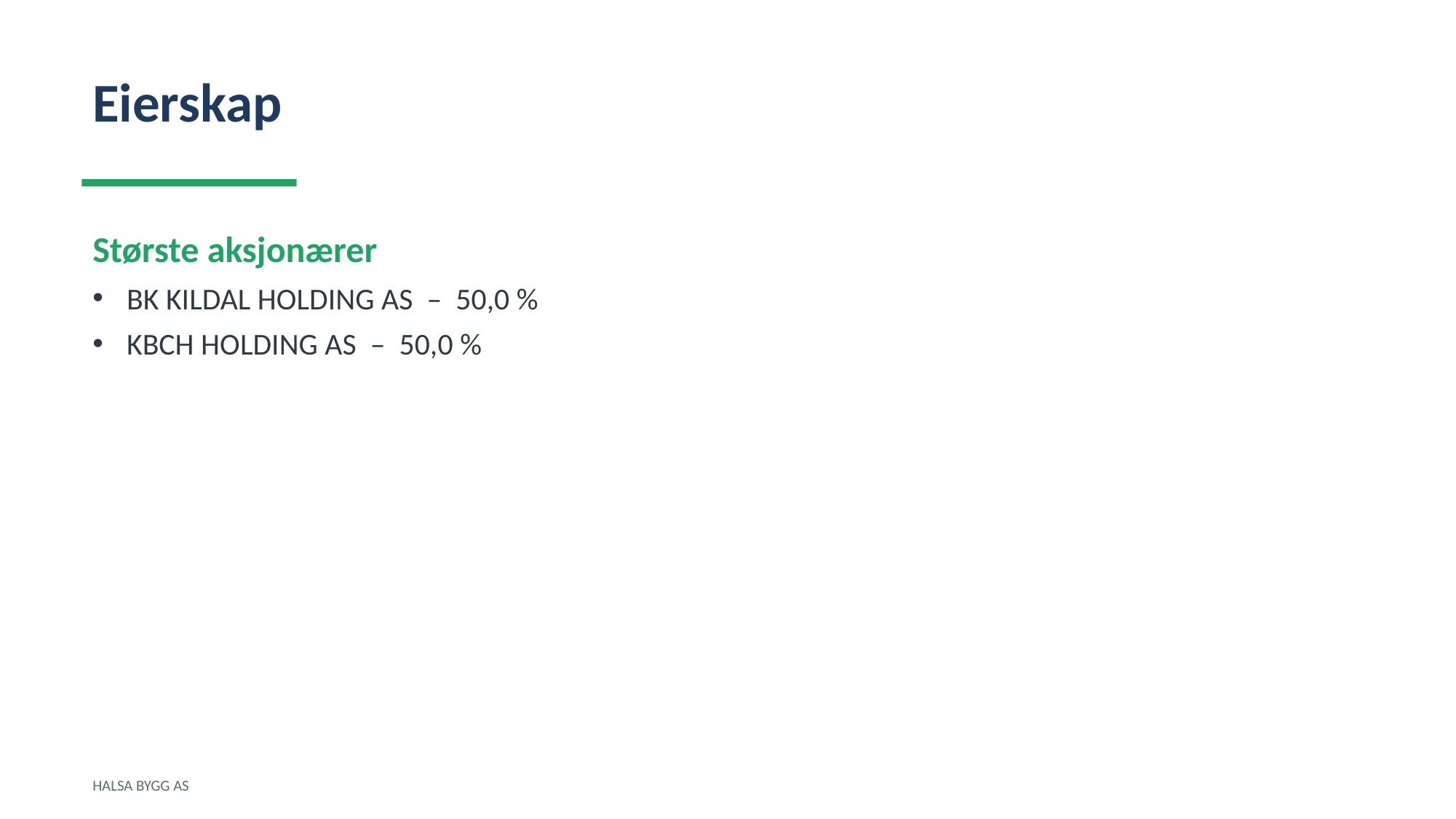

Eierskap

Største aksjonærer
BK KILDAL HOLDING AS  –  50,0 %
KBCH HOLDING AS  –  50,0 %
HALSA BYGG AS